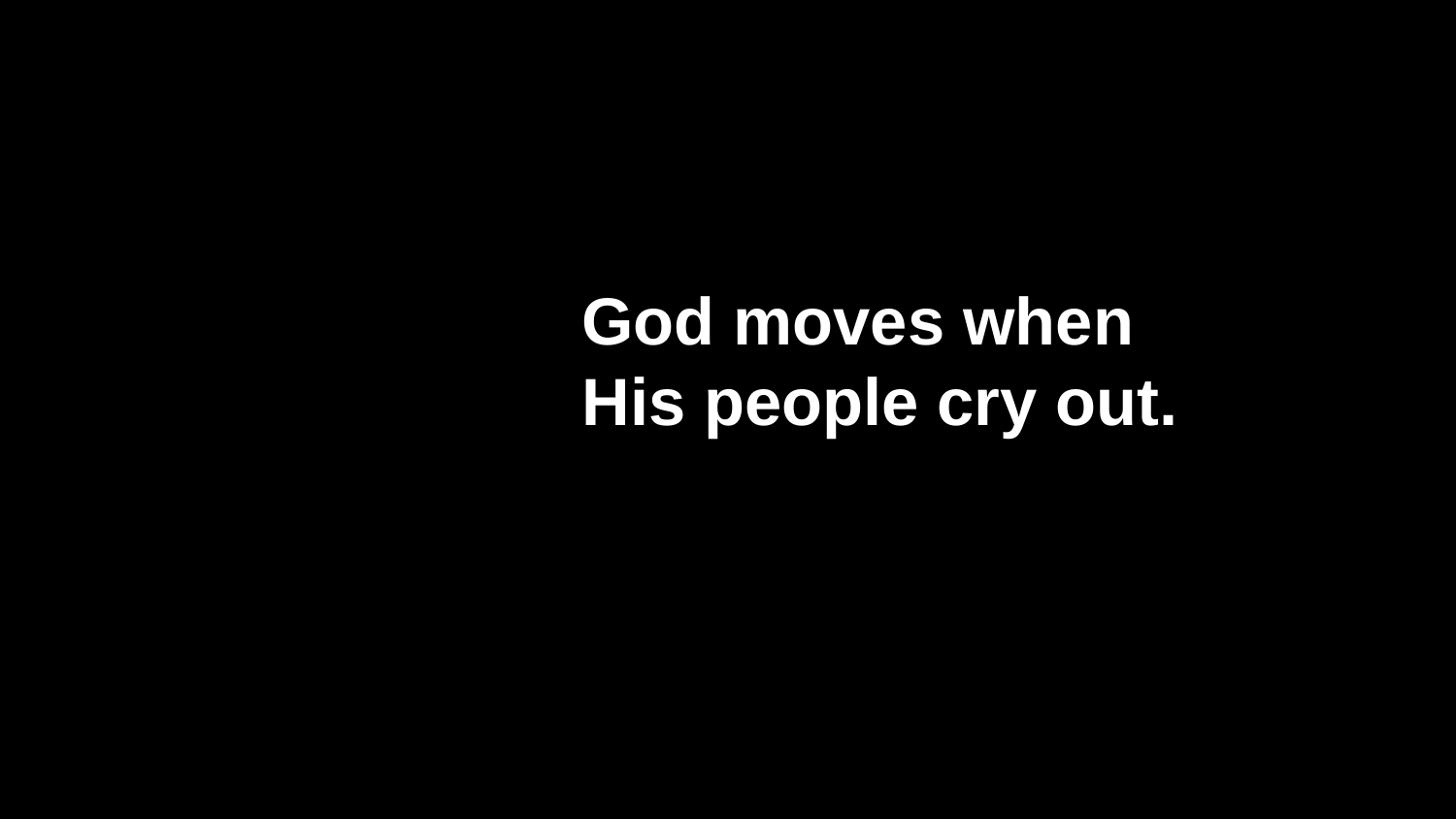

God moves when His people cry out.